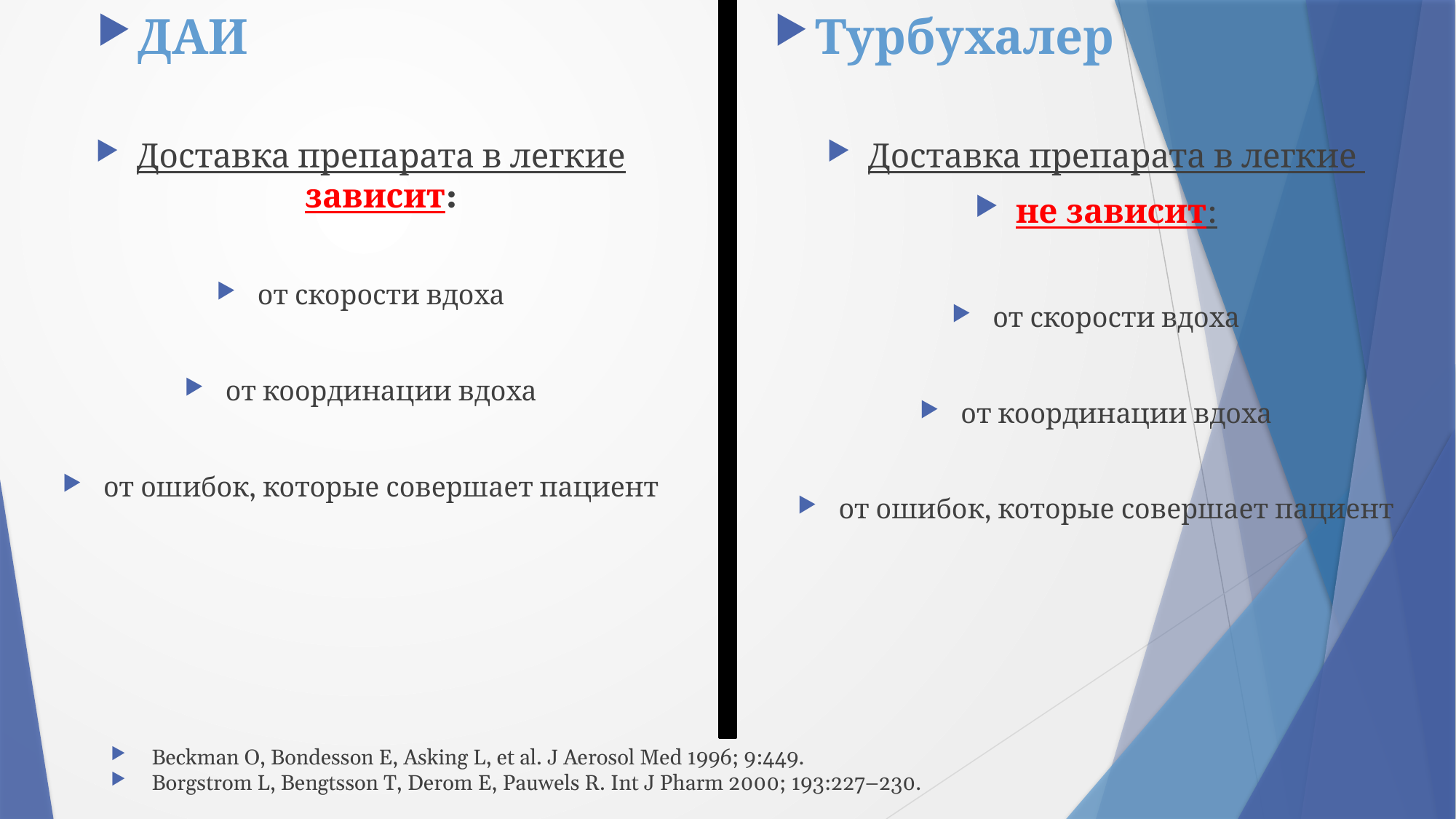

ДАИ
Турбухалер
Доставка препарата в легкие зависит:

от скорости вдоха

от координации вдоха

от ошибок, которые совершает пациент

Доставка препарата в легкие
не зависит:

от скорости вдоха

от координации вдоха

от ошибок, которые совершает пациент

Beckman O, Bondesson E, Asking L, et al. J Aerosol Med 1996; 9:449.
Borgstrom L, Bengtsson T, Derom E, Pauwels R. Int J Pharm 2000; 193:227–230.